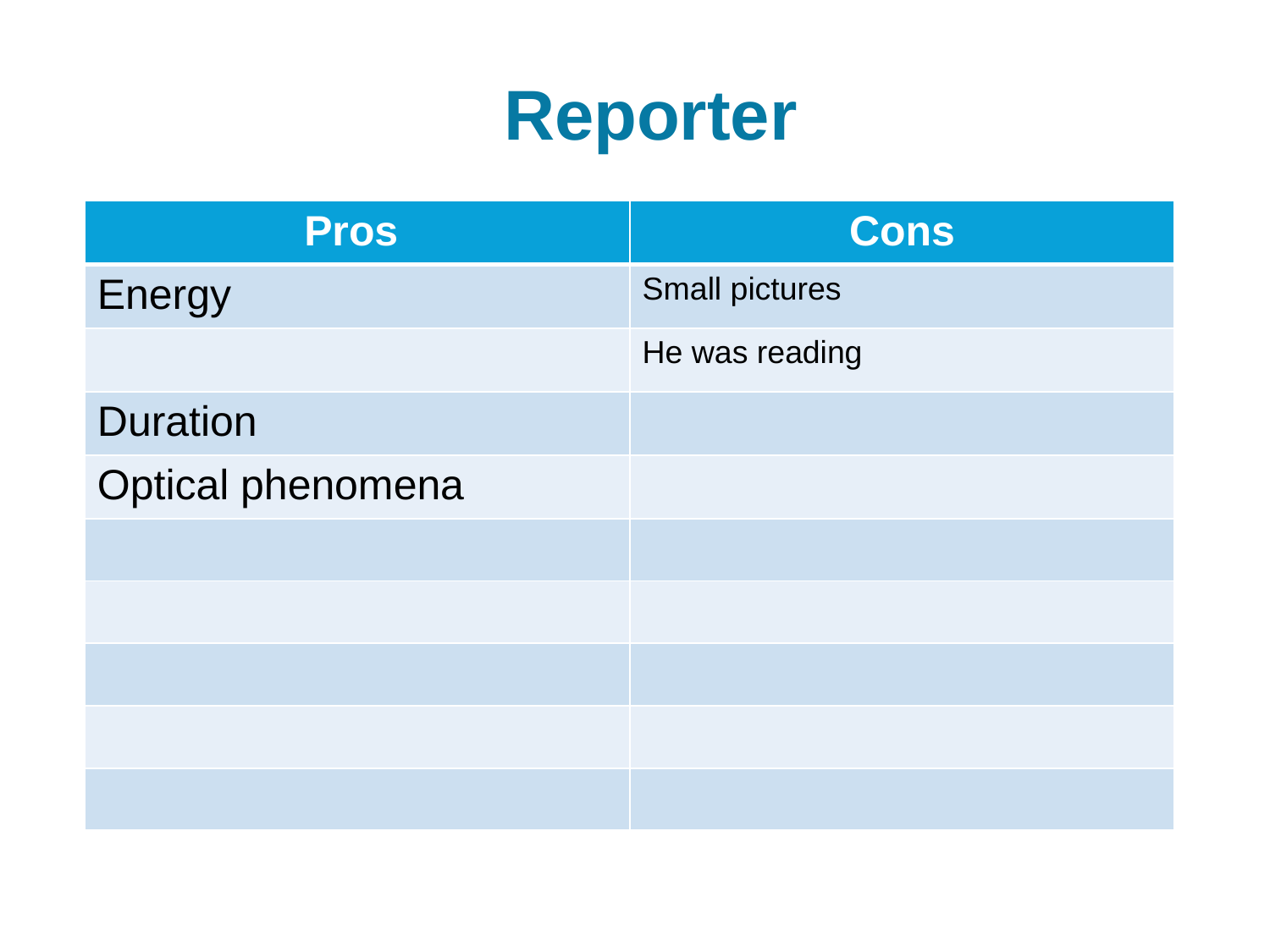

Reporter
| Pros | Cons |
| --- | --- |
| Energy | Small pictures |
|  | He was reading |
| Duration |  |
| Optical phenomena |  |
|  |  |
|  |  |
|  |  |
|  |  |
|  |  |